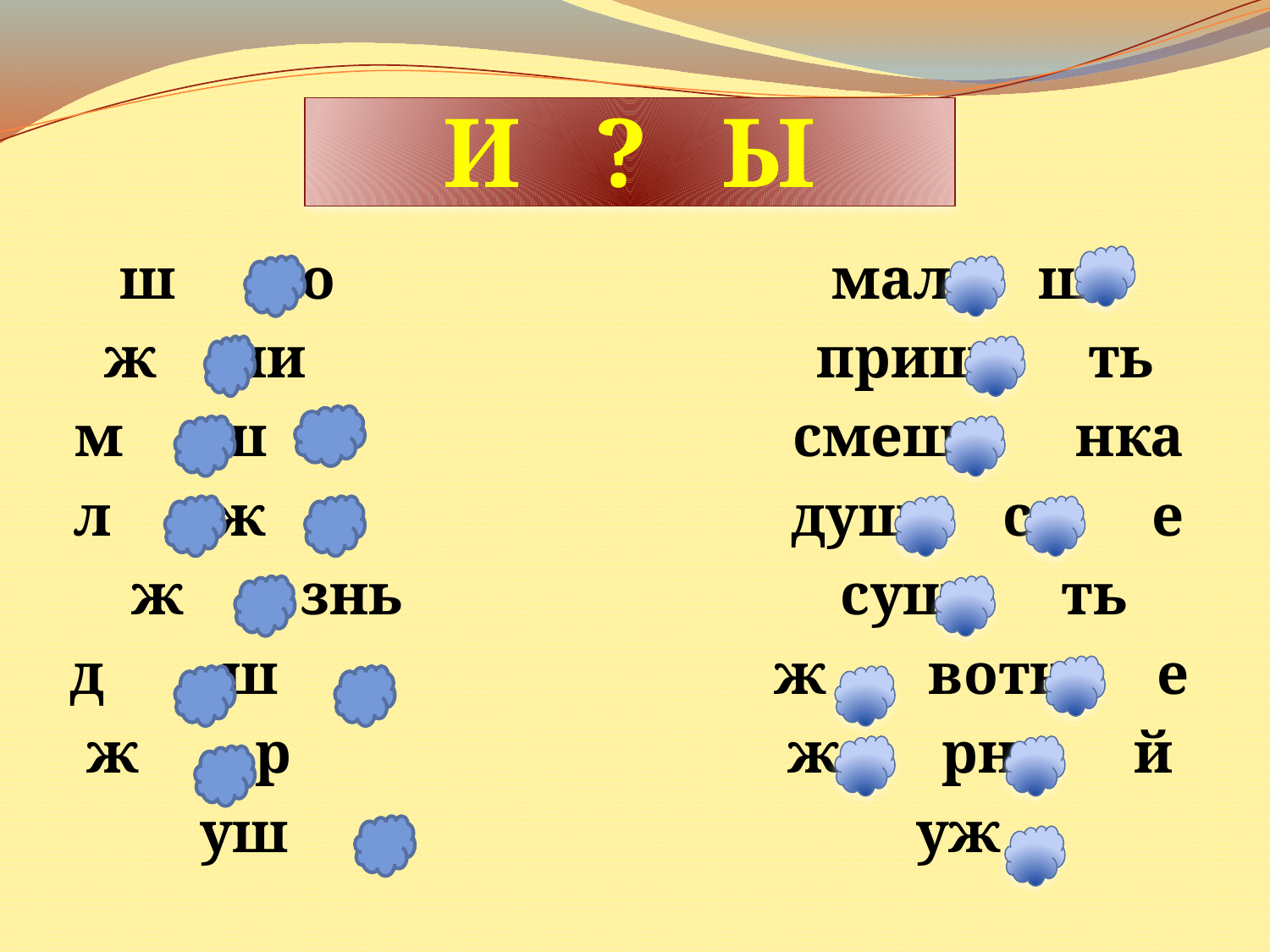

# И   ?   Ы
ш      ло                                  мал      ш
ж     ли                                   приш       ть
м      ш                                    смеш        нка
л       ж                                    душ      ст      е
ж        знь                              суш       ть
д        ш                                  ж       вотн      е
ж        р                                  ж       рн        й
уш                                           уж